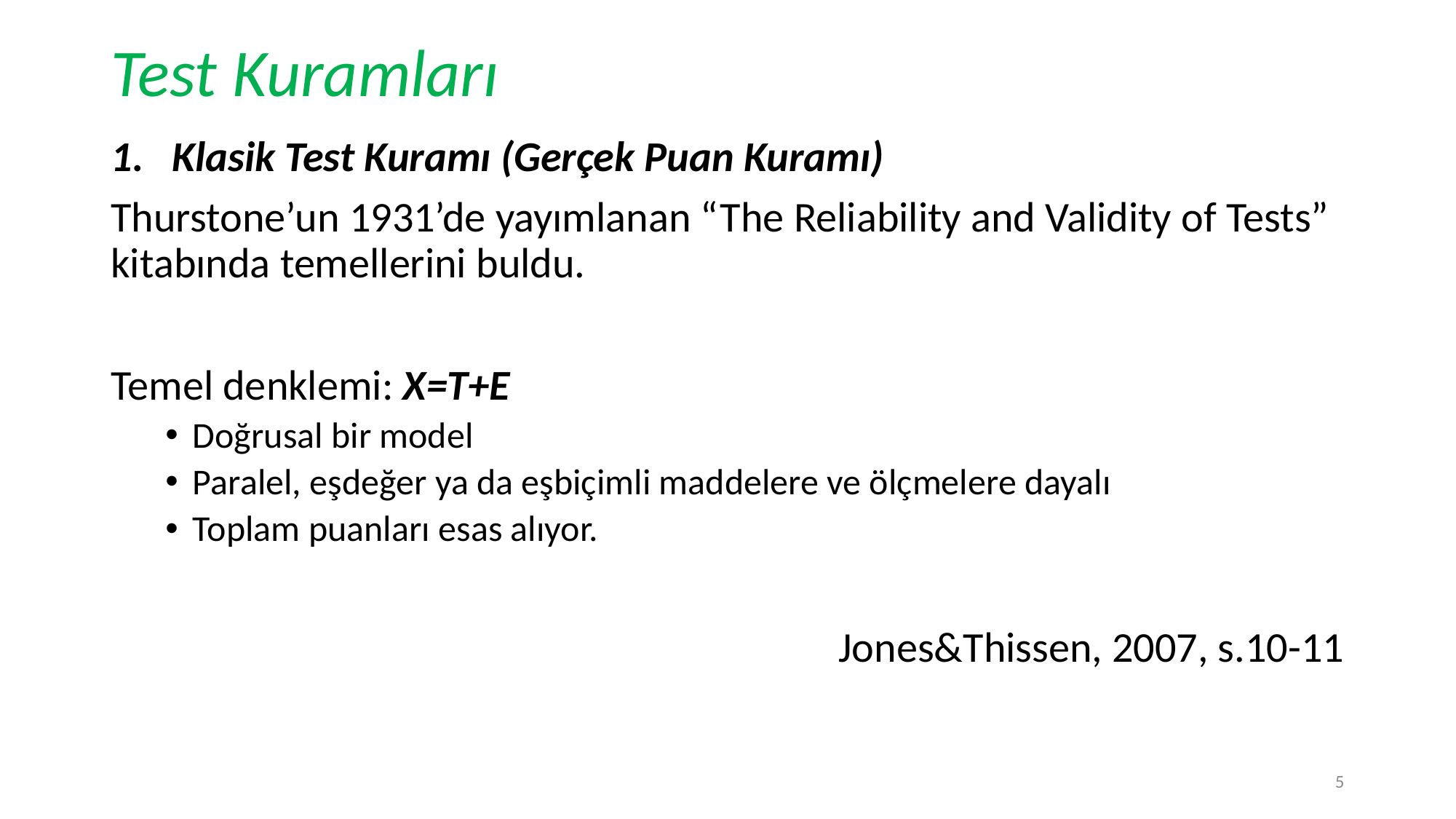

# Test Kuramları
Klasik Test Kuramı (Gerçek Puan Kuramı)
Thurstone’un 1931’de yayımlanan “The Reliability and Validity of Tests” kitabında temellerini buldu.

Temel denklemi: X=T+E
Doğrusal bir model
Paralel, eşdeğer ya da eşbiçimli maddelere ve ölçmelere dayalı
Toplam puanları esas alıyor.

Jones&Thissen, 2007, s.10-11

5